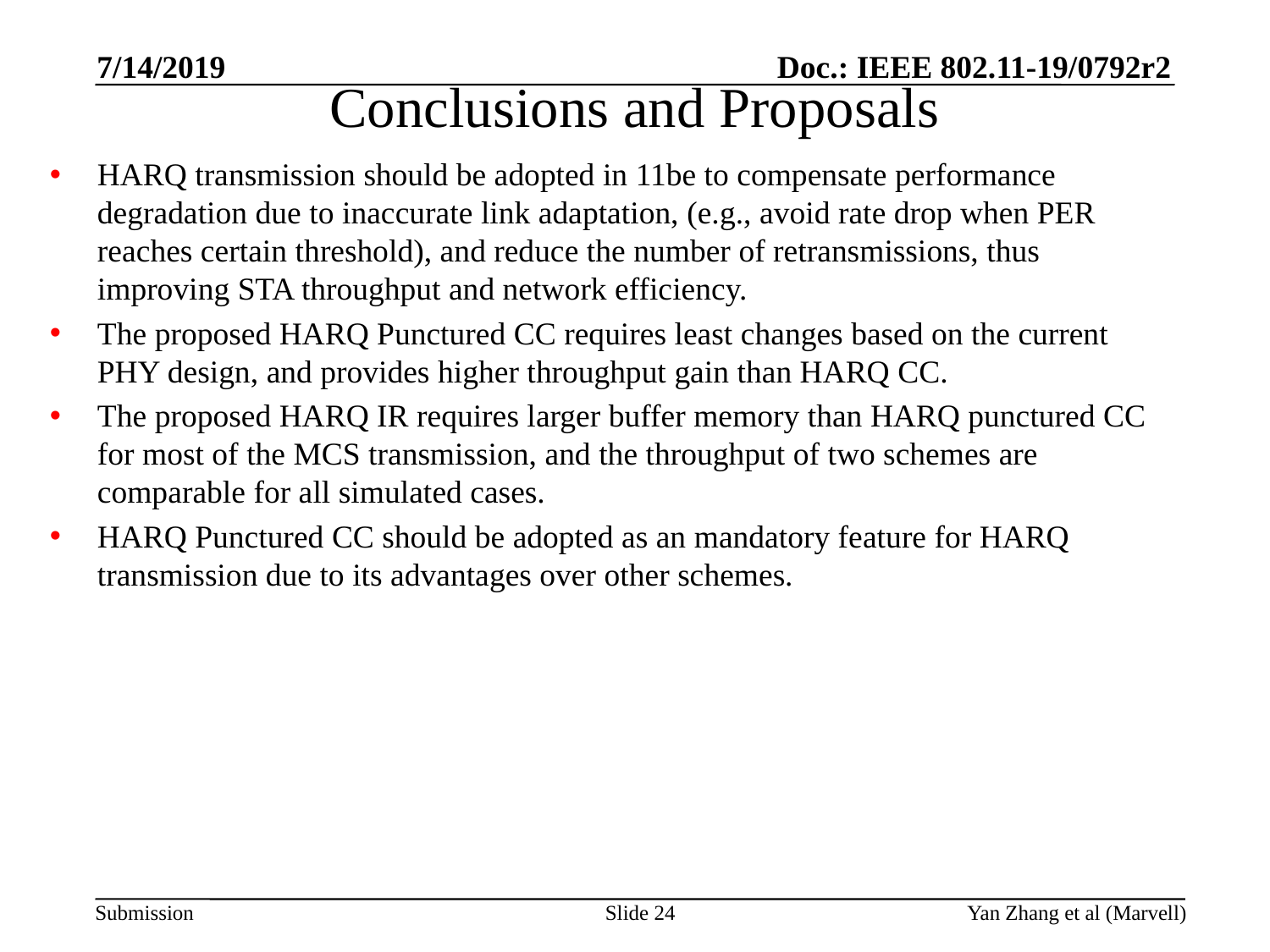

7/14/2019
# Conclusions and Proposals
HARQ transmission should be adopted in 11be to compensate performance degradation due to inaccurate link adaptation, (e.g., avoid rate drop when PER reaches certain threshold), and reduce the number of retransmissions, thus improving STA throughput and network efficiency.
The proposed HARQ Punctured CC requires least changes based on the current PHY design, and provides higher throughput gain than HARQ CC.
The proposed HARQ IR requires larger buffer memory than HARQ punctured CC for most of the MCS transmission, and the throughput of two schemes are comparable for all simulated cases.
HARQ Punctured CC should be adopted as an mandatory feature for HARQ transmission due to its advantages over other schemes.
Slide 24
Yan Zhang et al (Marvell)